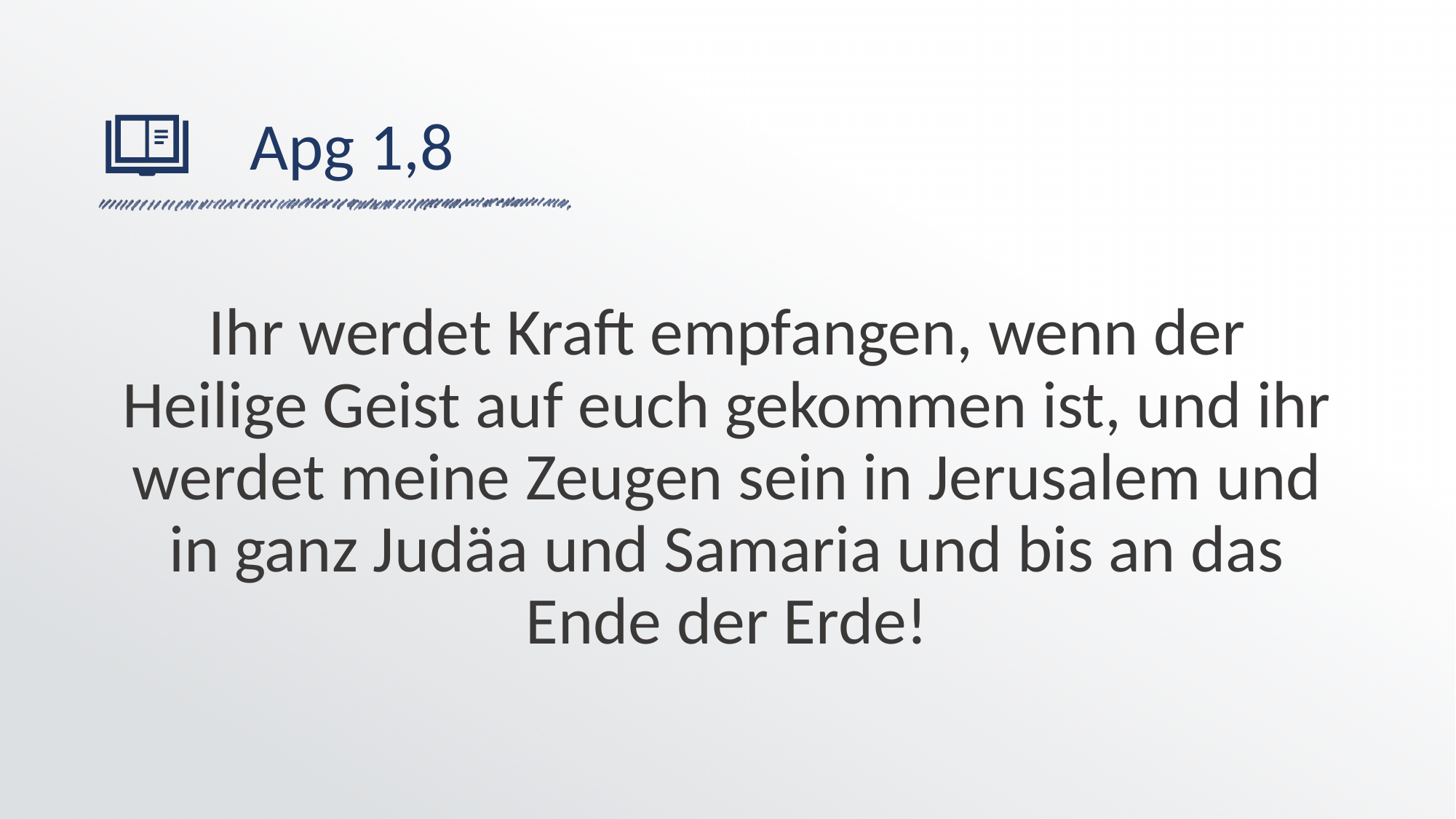

# Apg 1,8
Ihr werdet Kraft empfangen, wenn der Heilige Geist auf euch gekommen ist, und ihr werdet meine Zeugen sein in Jerusalem und in ganz Judäa und Samaria und bis an das Ende der Erde!